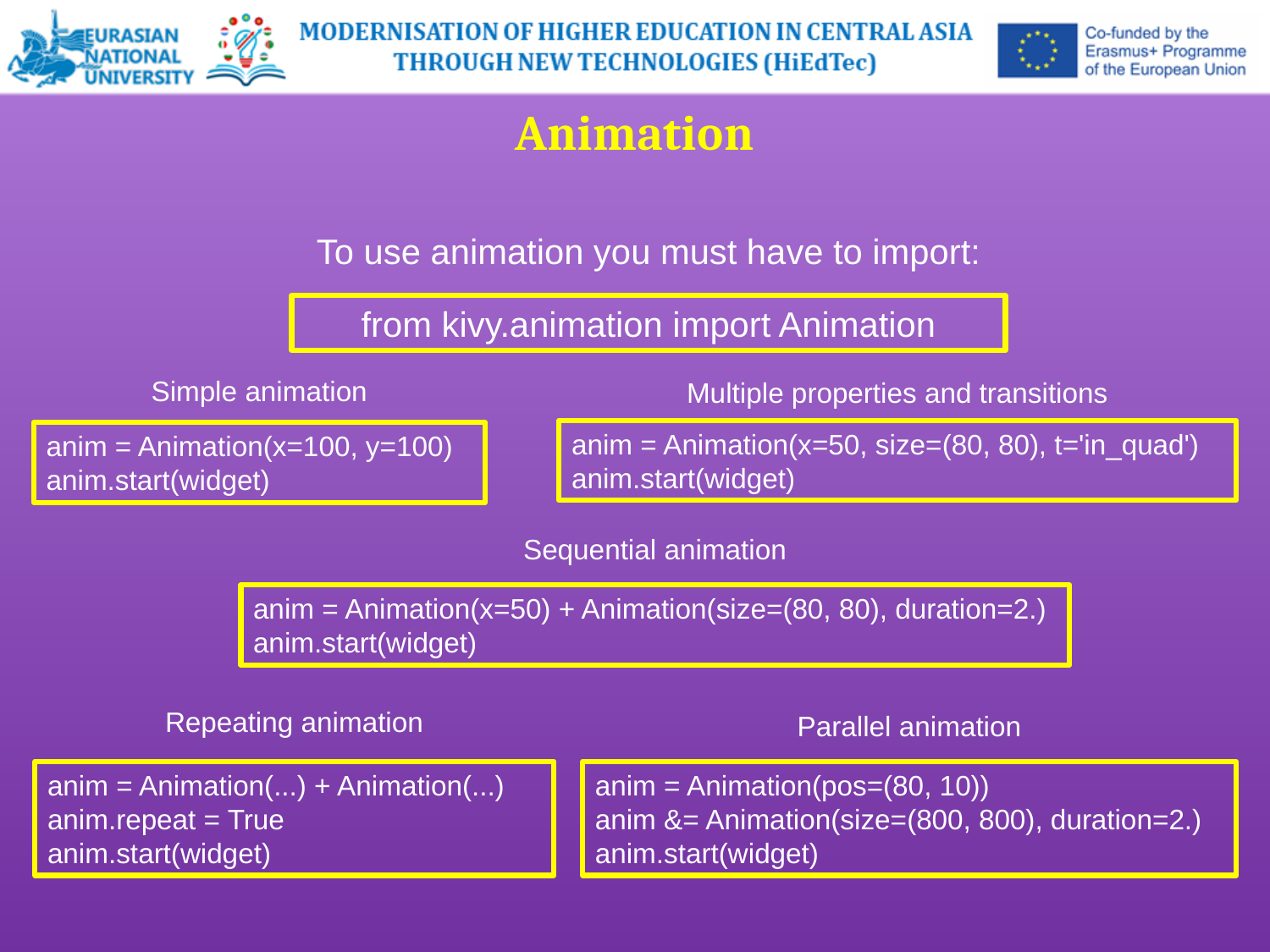

Animation
To use animation you must have to import:
from kivy.animation import Animation
Simple animation
Multiple properties and transitions
anim = Animation(x=50, size=(80, 80), t='in_quad')
anim.start(widget)
anim = Animation(x=100, y=100)
anim.start(widget)
Sequential animation
anim = Animation(x=50) + Animation(size=(80, 80), duration=2.)
anim.start(widget)
Repeating animation
Parallel animation
anim = Animation(...) + Animation(...)
anim.repeat = True
anim.start(widget)
anim = Animation(pos=(80, 10))
anim &= Animation(size=(800, 800), duration=2.)
anim.start(widget)